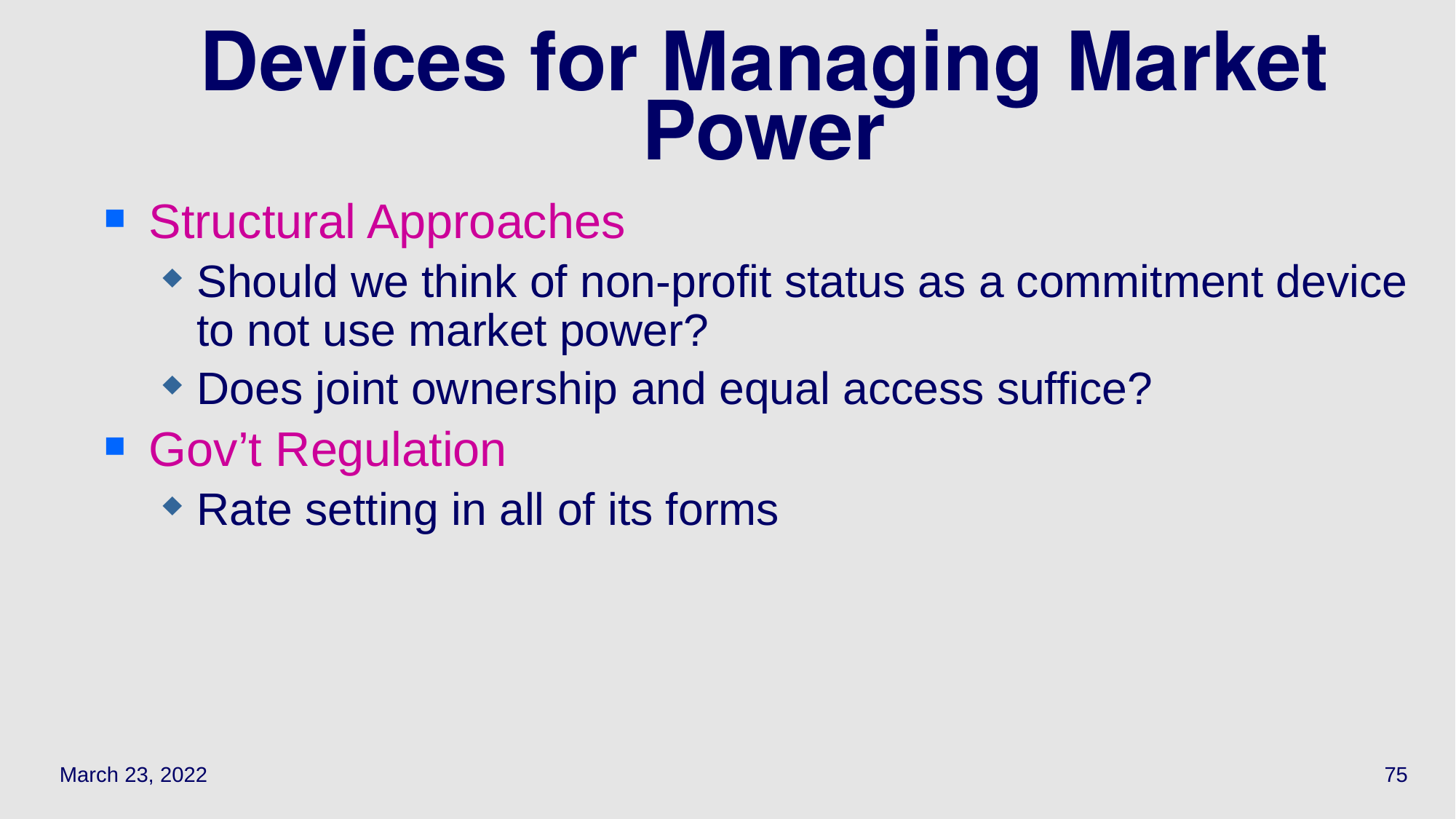

75
# Devices for Managing Market Power
Structural Approaches
Should we think of non-profit status as a commitment device to not use market power?
Does joint ownership and equal access suffice?
Gov’t Regulation
Rate setting in all of its forms
March 23, 2022